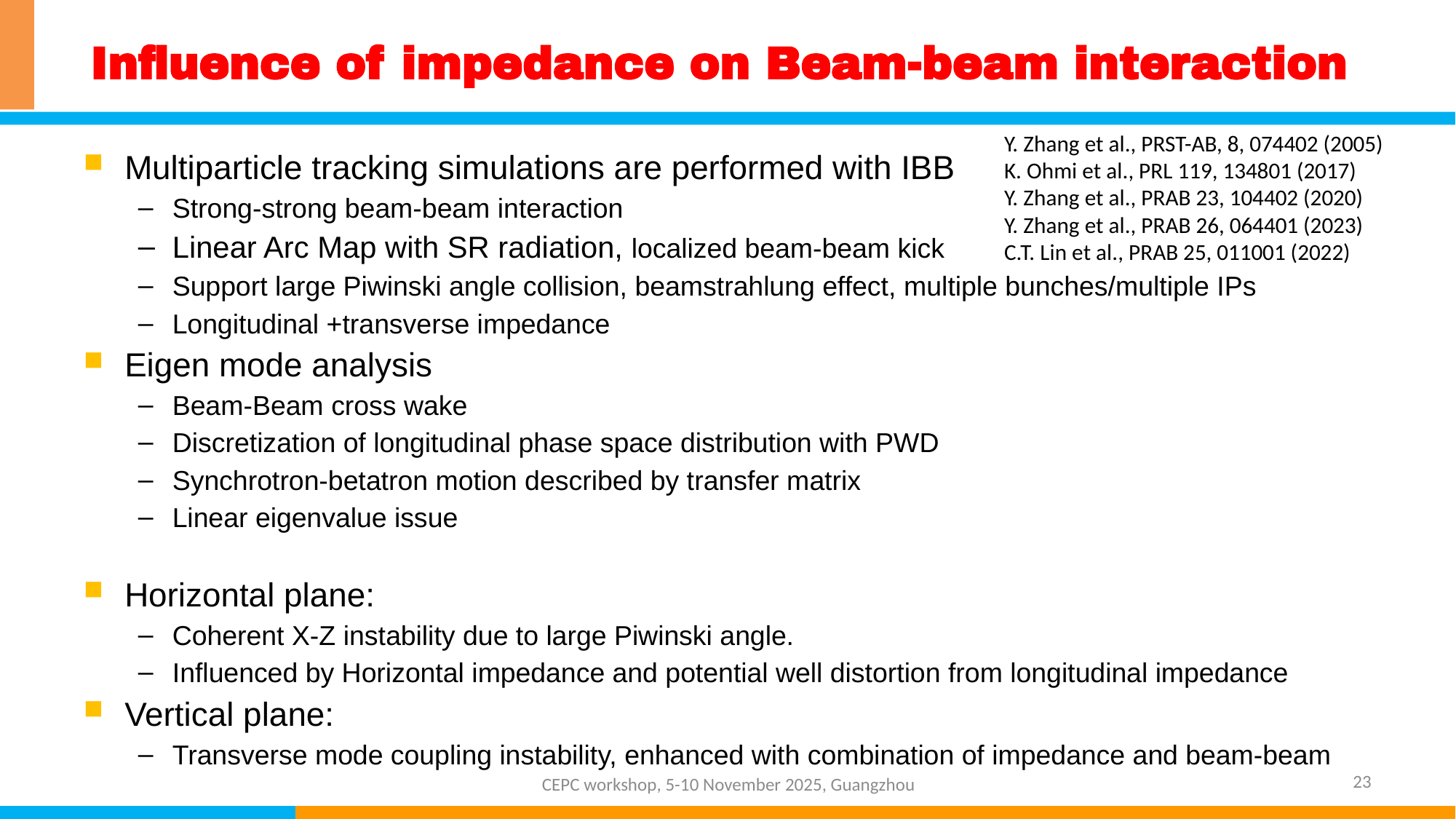

# Influence of impedance on Beam-beam interaction
Y. Zhang et al., PRST-AB, 8, 074402 (2005)
K. Ohmi et al., PRL 119, 134801 (2017)
Y. Zhang et al., PRAB 23, 104402 (2020)
Y. Zhang et al., PRAB 26, 064401 (2023)
C.T. Lin et al., PRAB 25, 011001 (2022)
Multiparticle tracking simulations are performed with IBB
Strong-strong beam-beam interaction
Linear Arc Map with SR radiation, localized beam-beam kick
Support large Piwinski angle collision, beamstrahlung effect, multiple bunches/multiple IPs
Longitudinal +transverse impedance
Eigen mode analysis
Beam-Beam cross wake
Discretization of longitudinal phase space distribution with PWD
Synchrotron-betatron motion described by transfer matrix
Linear eigenvalue issue

Horizontal plane:
Coherent X-Z instability due to large Piwinski angle.
Influenced by Horizontal impedance and potential well distortion from longitudinal impedance
Vertical plane:
Transverse mode coupling instability, enhanced with combination of impedance and beam-beam
23
CEPC workshop, 5-10 November 2025, Guangzhou